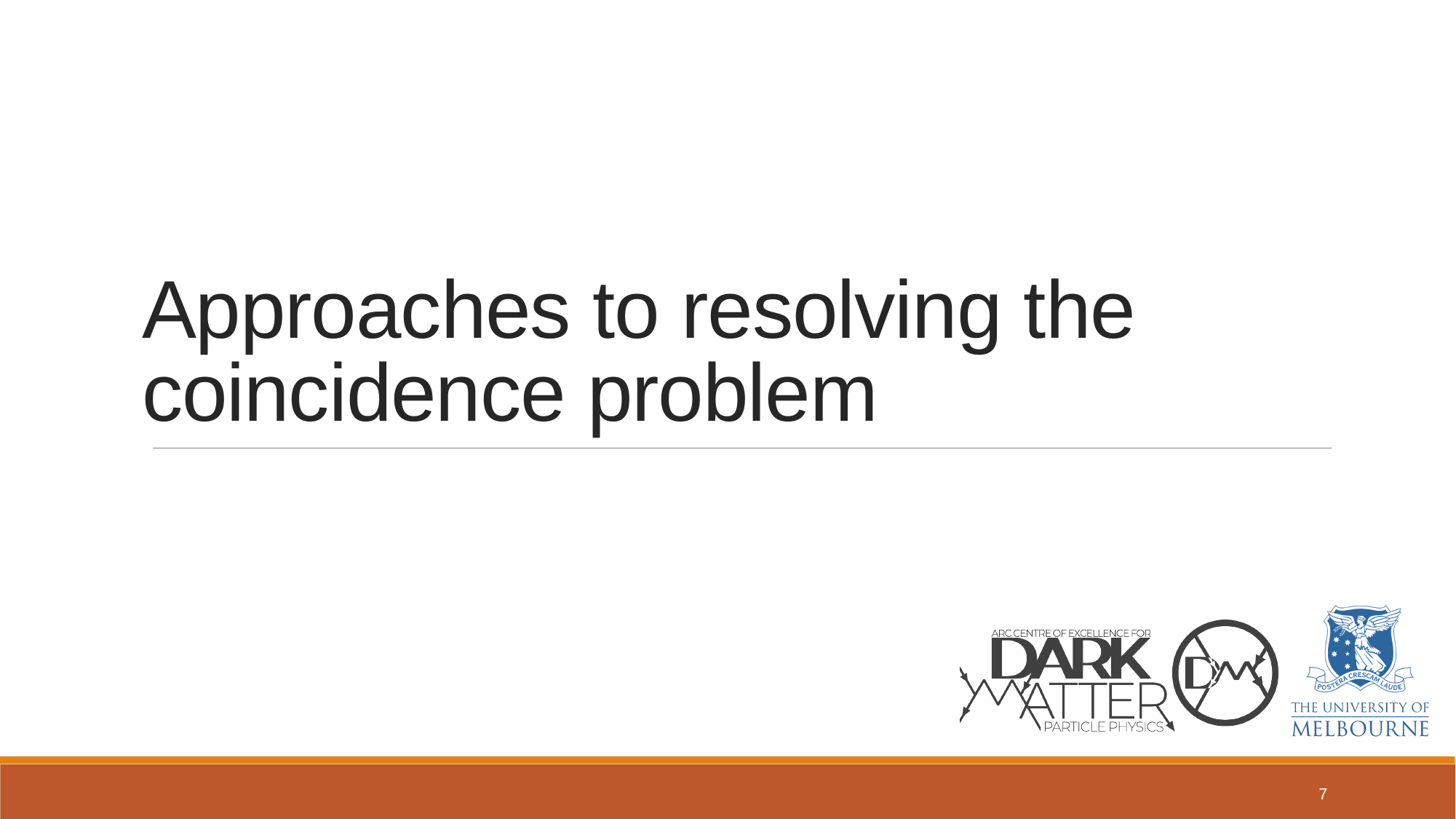

# Approaches to resolving the coincidence problem

7